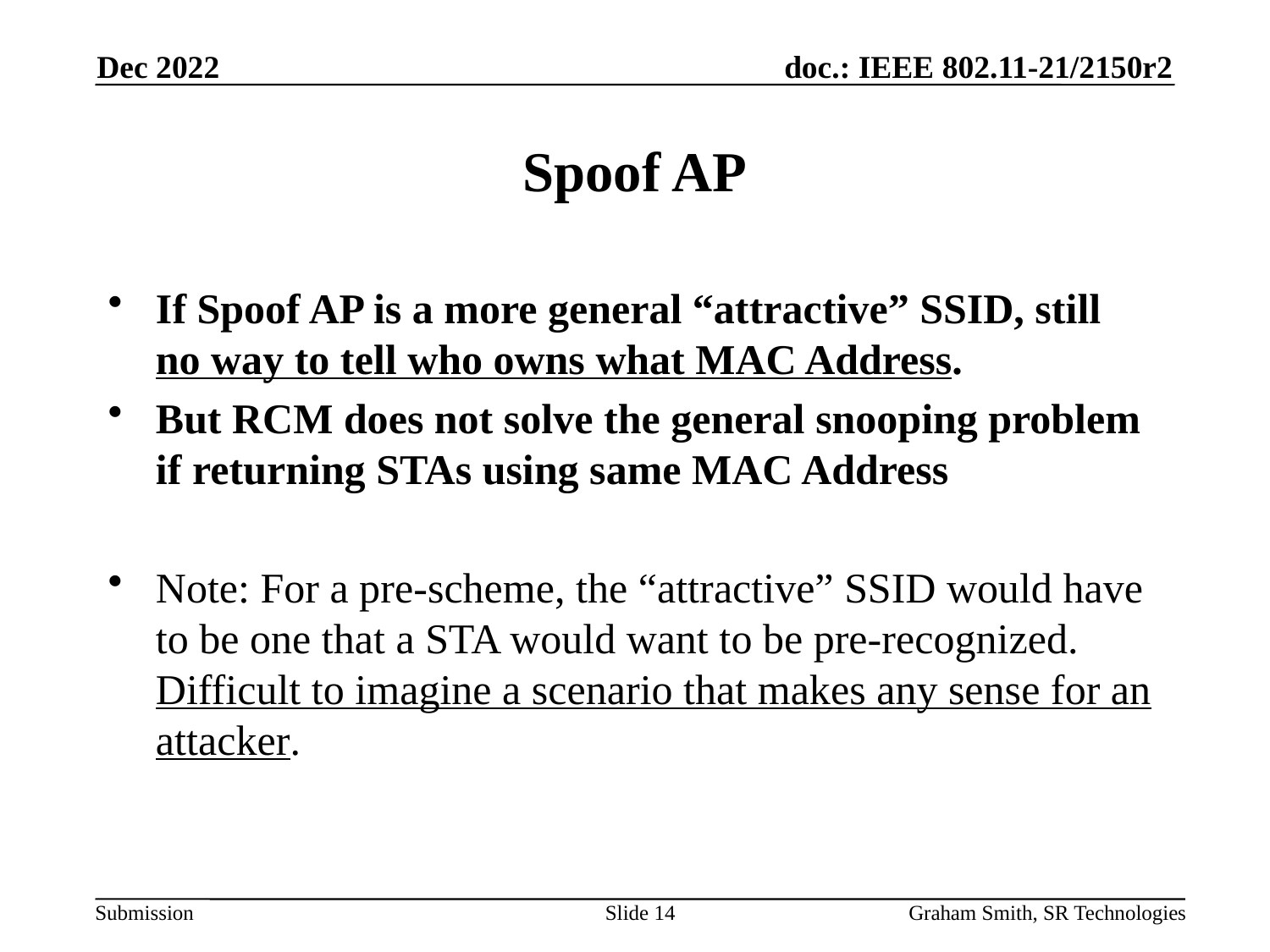

Dec 2022
# Spoof AP
If Spoof AP is a more general “attractive” SSID, still  no way to tell who owns what MAC Address.
But RCM does not solve the general snooping problem if returning STAs using same MAC Address

Note: For a pre-scheme, the “attractive” SSID would have to be one that a STA would want to be pre-recognized.  Difficult to imagine a scenario that makes any sense for an attacker.
Slide 14
Graham Smith, SR Technologies